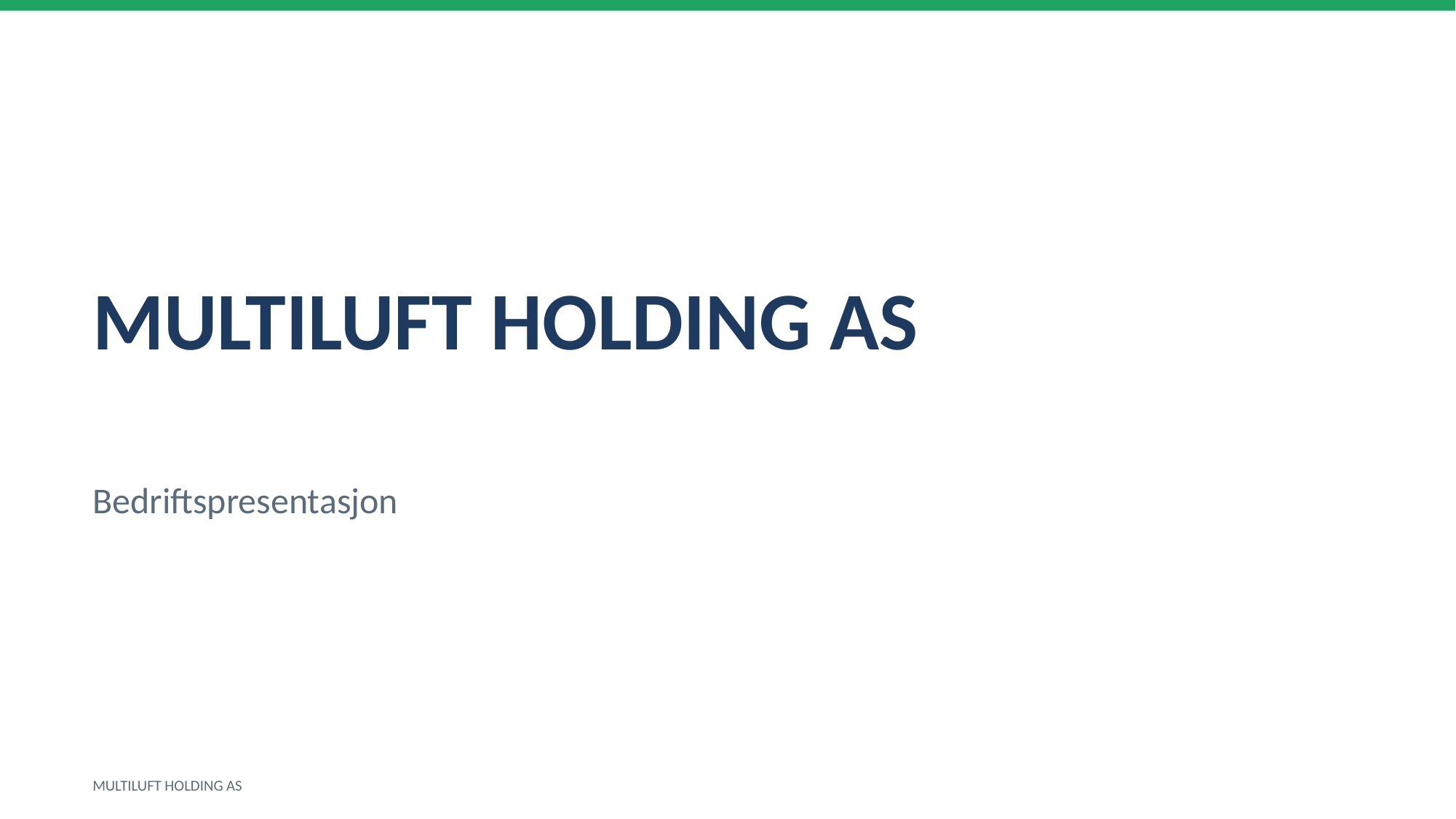

MULTILUFT HOLDING AS
Bedriftspresentasjon
MULTILUFT HOLDING AS